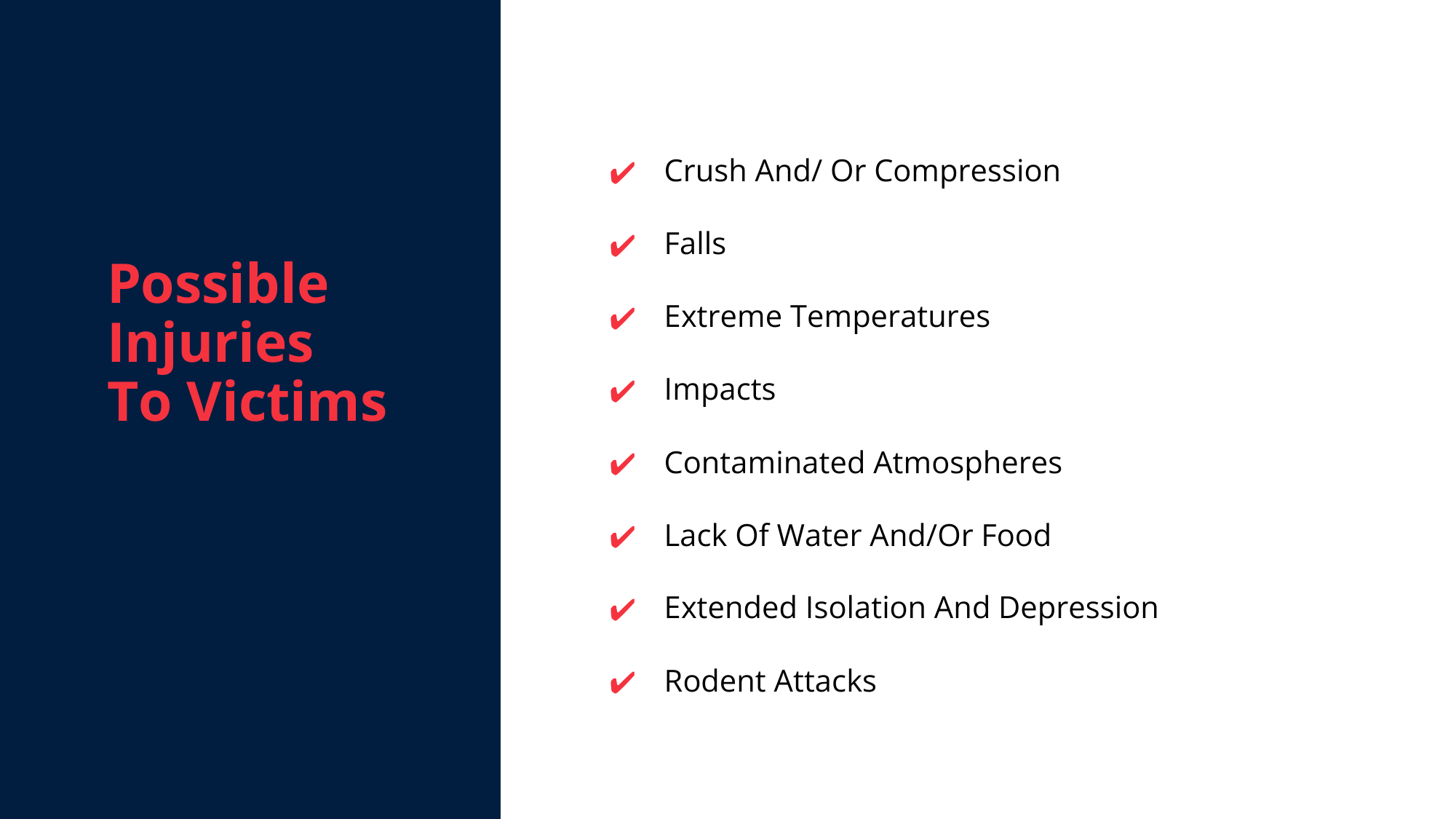

Possible Injuries To Victims
Crush And/ Or Compression
Falls
Extreme Temperatures
Impacts
Contaminated Atmospheres
Lack Of Water And/Or Food
Extended Isolation And Depression
Rodent Attacks